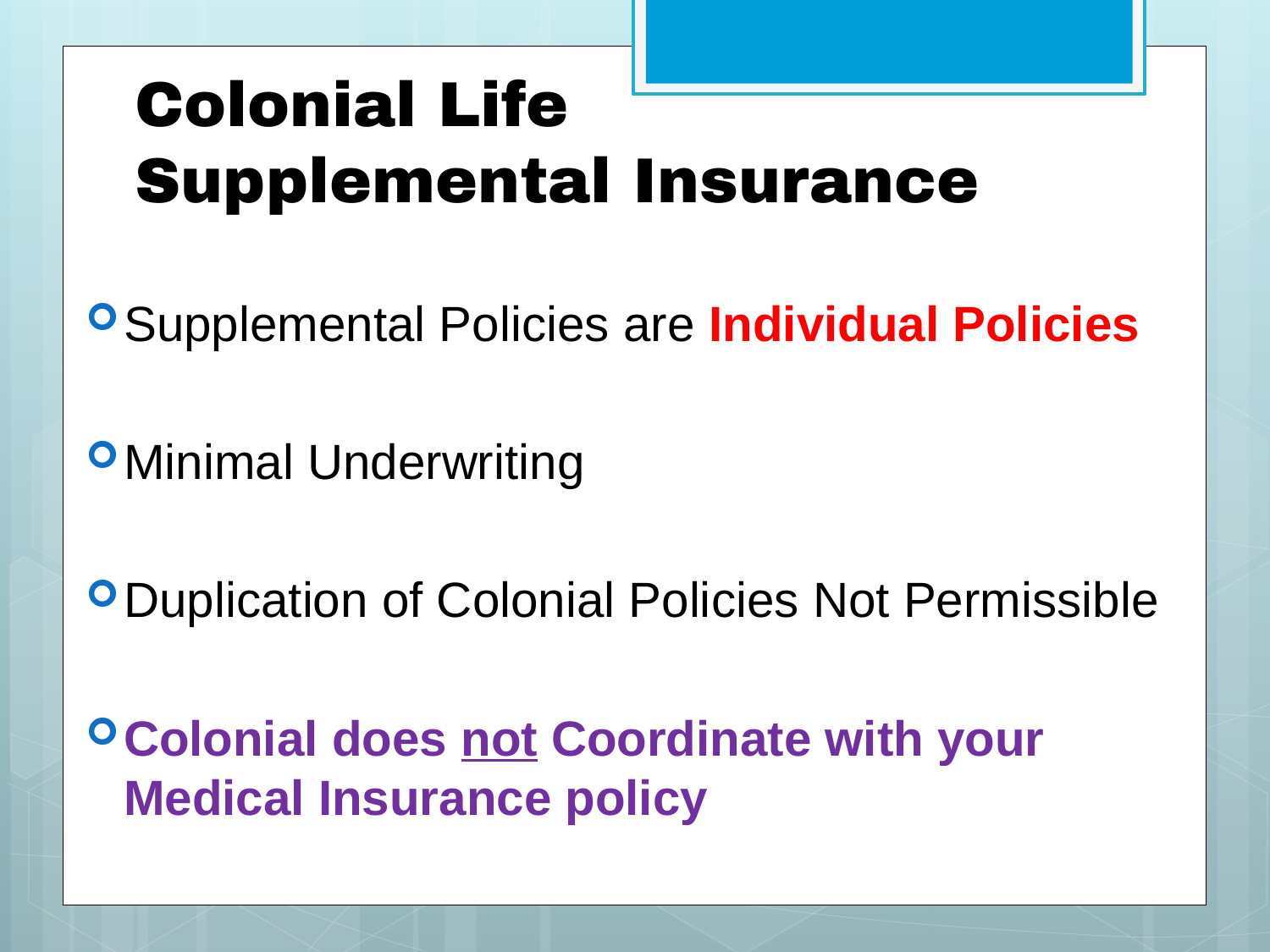

# Colonial Life Supplemental Insurance
Supplemental Policies are Individual Policies

Minimal Underwriting

Duplication of Colonial Policies Not Permissible

Colonial does not Coordinate with your Medical Insurance policy